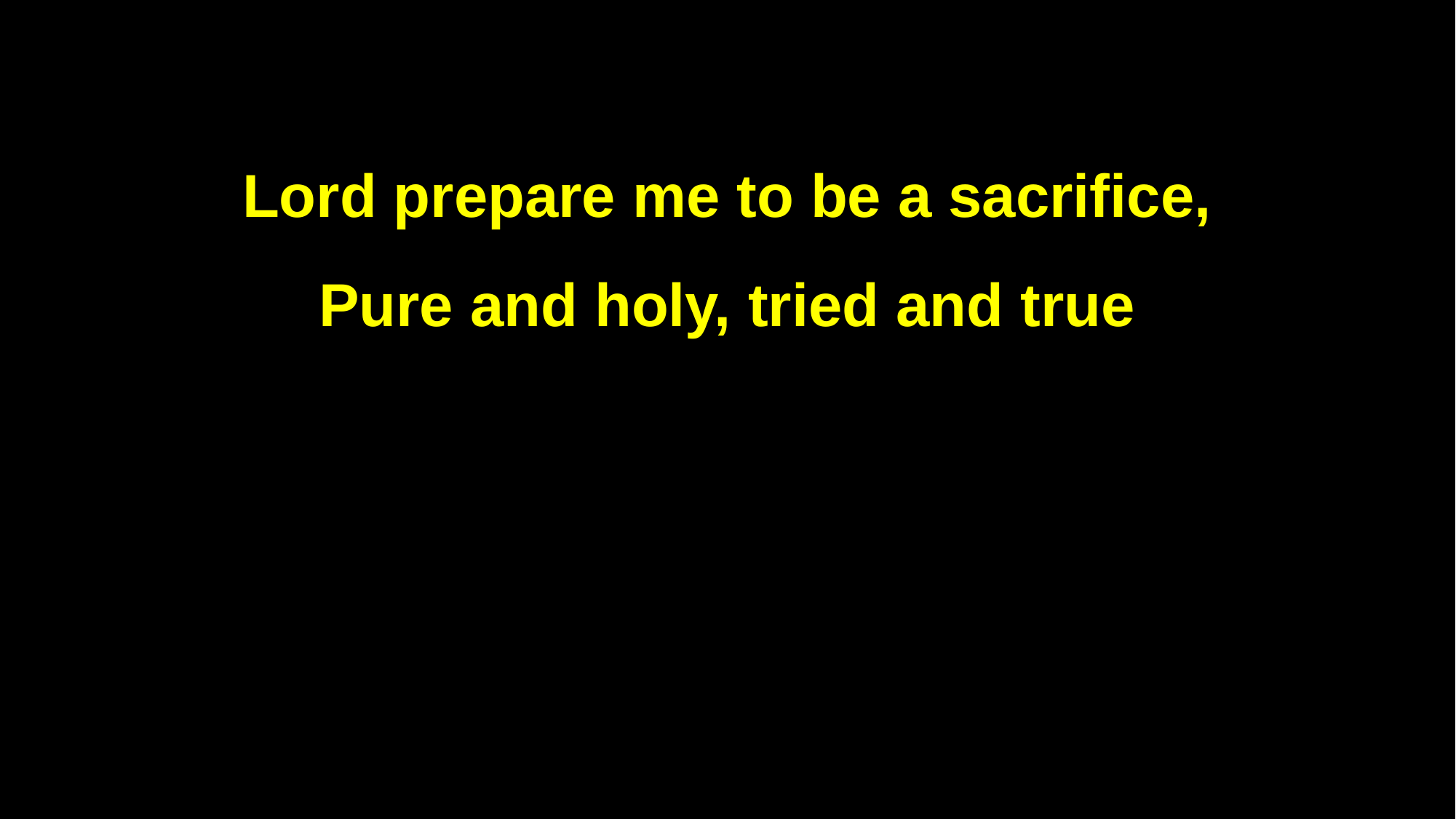

Lord prepare me to be a sacrifice,
Pure and holy, tried and true